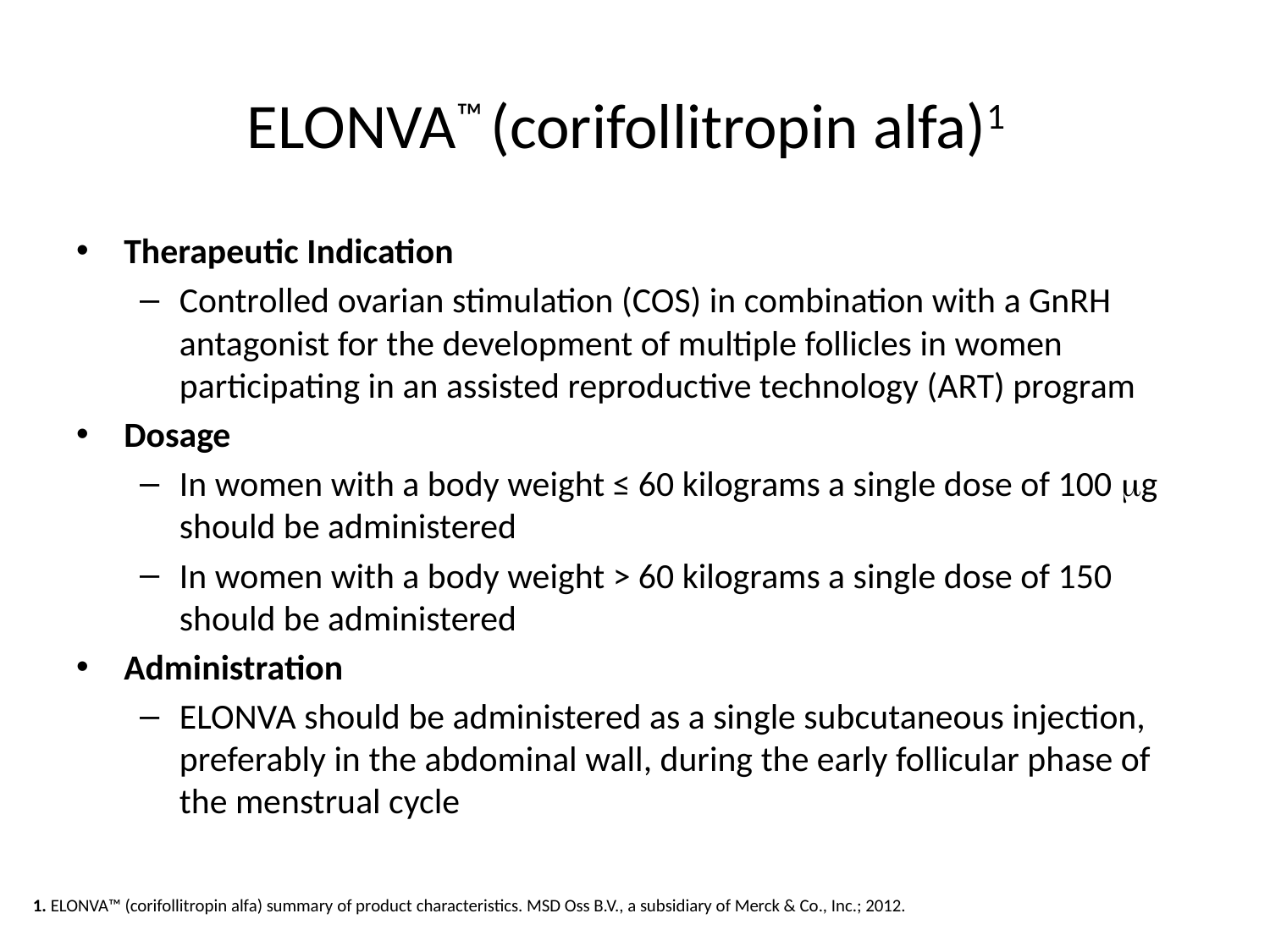

# ELONVA™ (corifollitropin alfa)1
Therapeutic Indication
Controlled ovarian stimulation (COS) in combination with a GnRH antagonist for the development of multiple follicles in women participating in an assisted reproductive technology (ART) program
Dosage
In women with a body weight ≤ 60 kilograms a single dose of 100 μg should be administered
In women with a body weight > 60 kilograms a single dose of 150 μg should be administered
Administration
ELONVA should be administered as a single subcutaneous injection, preferably in the abdominal wall, during the early follicular phase of the menstrual cycle
1. ELONVA™ (corifollitropin alfa) summary of product characteristics. MSD Oss B.V., a subsidiary of Merck & Co., Inc.; 2012.